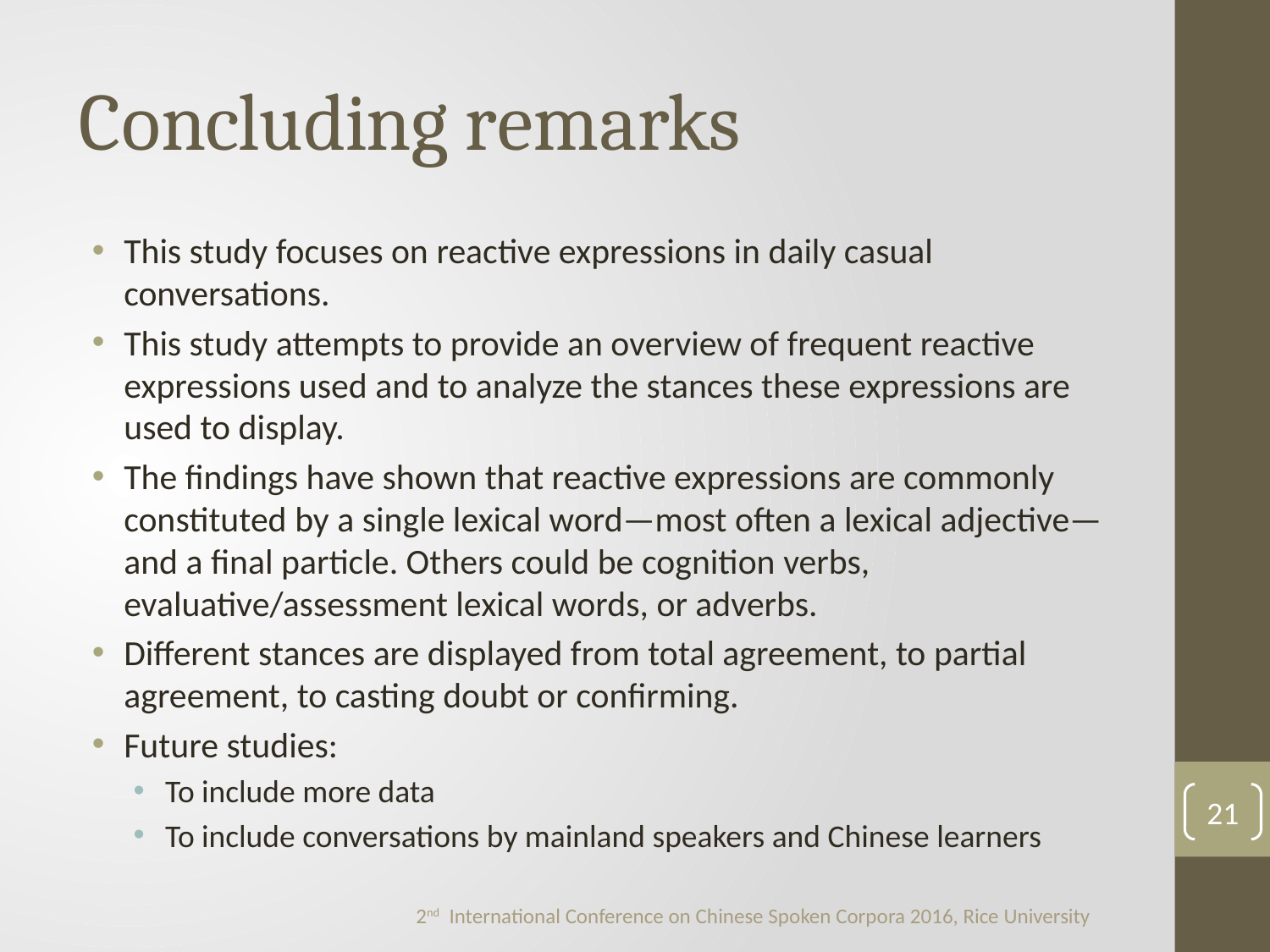

# Concluding remarks
This study focuses on reactive expressions in daily casual conversations.
This study attempts to provide an overview of frequent reactive expressions used and to analyze the stances these expressions are used to display.
The findings have shown that reactive expressions are commonly constituted by a single lexical word—most often a lexical adjective—and a final particle. Others could be cognition verbs, evaluative/assessment lexical words, or adverbs.
Different stances are displayed from total agreement, to partial agreement, to casting doubt or confirming.
Future studies:
To include more data
To include conversations by mainland speakers and Chinese learners

21

2nd  International Conference on Chinese Spoken Corpora 2016, Rice University